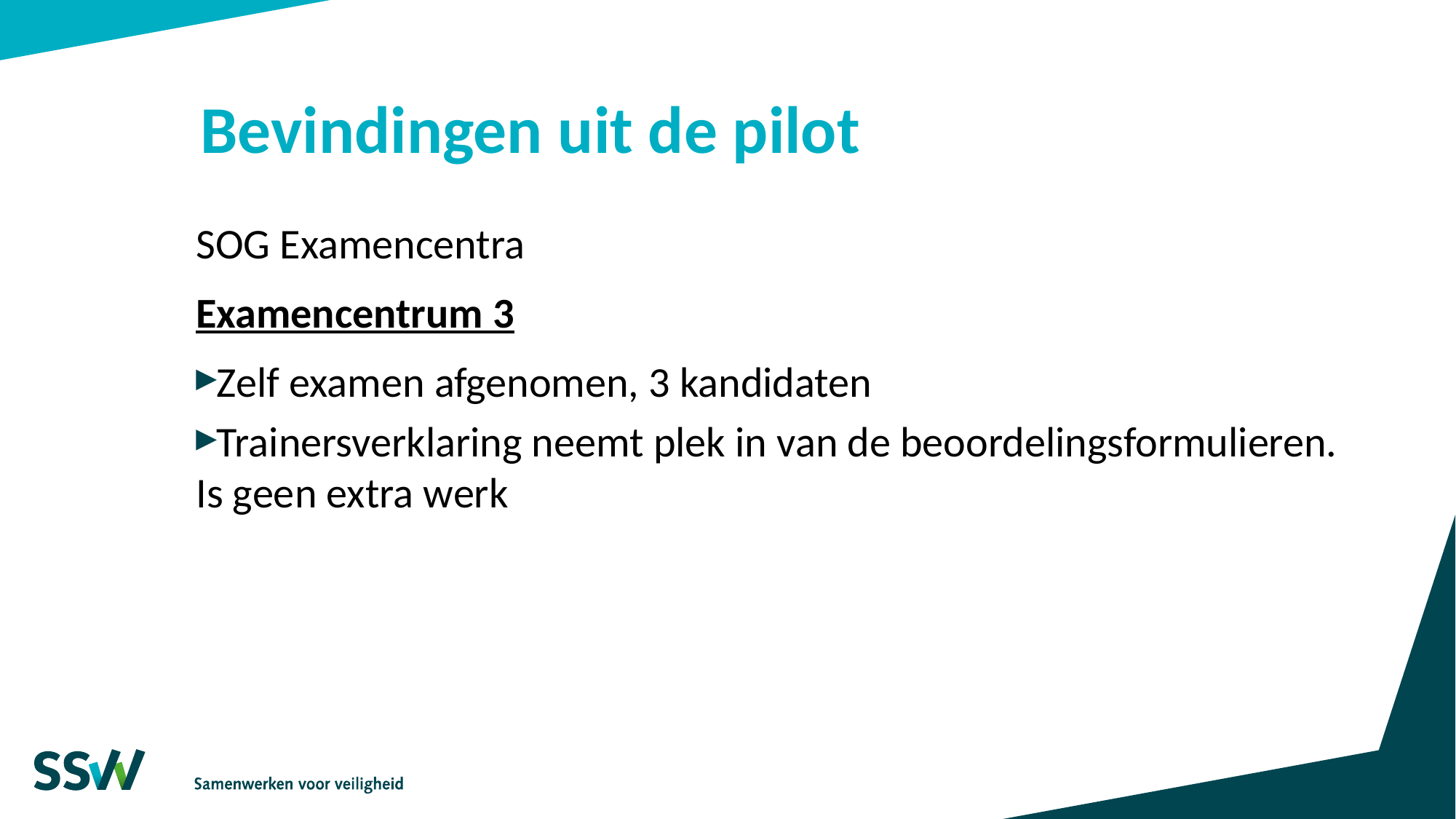

# Bevindingen uit de pilot
SOG Examencentra
Examencentrum 3
Zelf examen afgenomen, 3 kandidaten
Trainersverklaring neemt plek in van de beoordelingsformulieren. Is geen extra werk